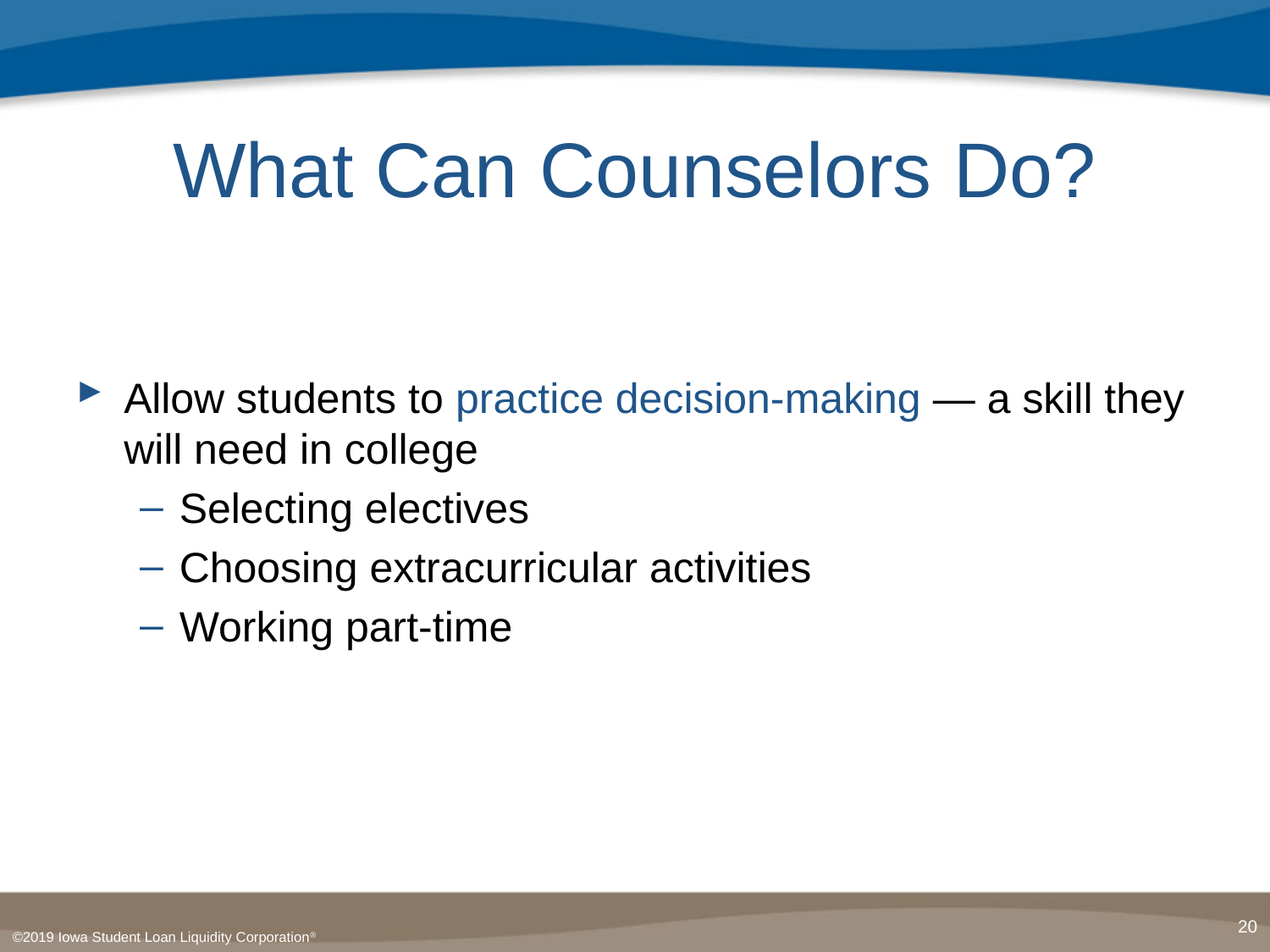

# What Can Counselors Do?
Allow students to practice decision-making — a skill they will need in college
Selecting electives
Choosing extracurricular activities
Working part-time
20